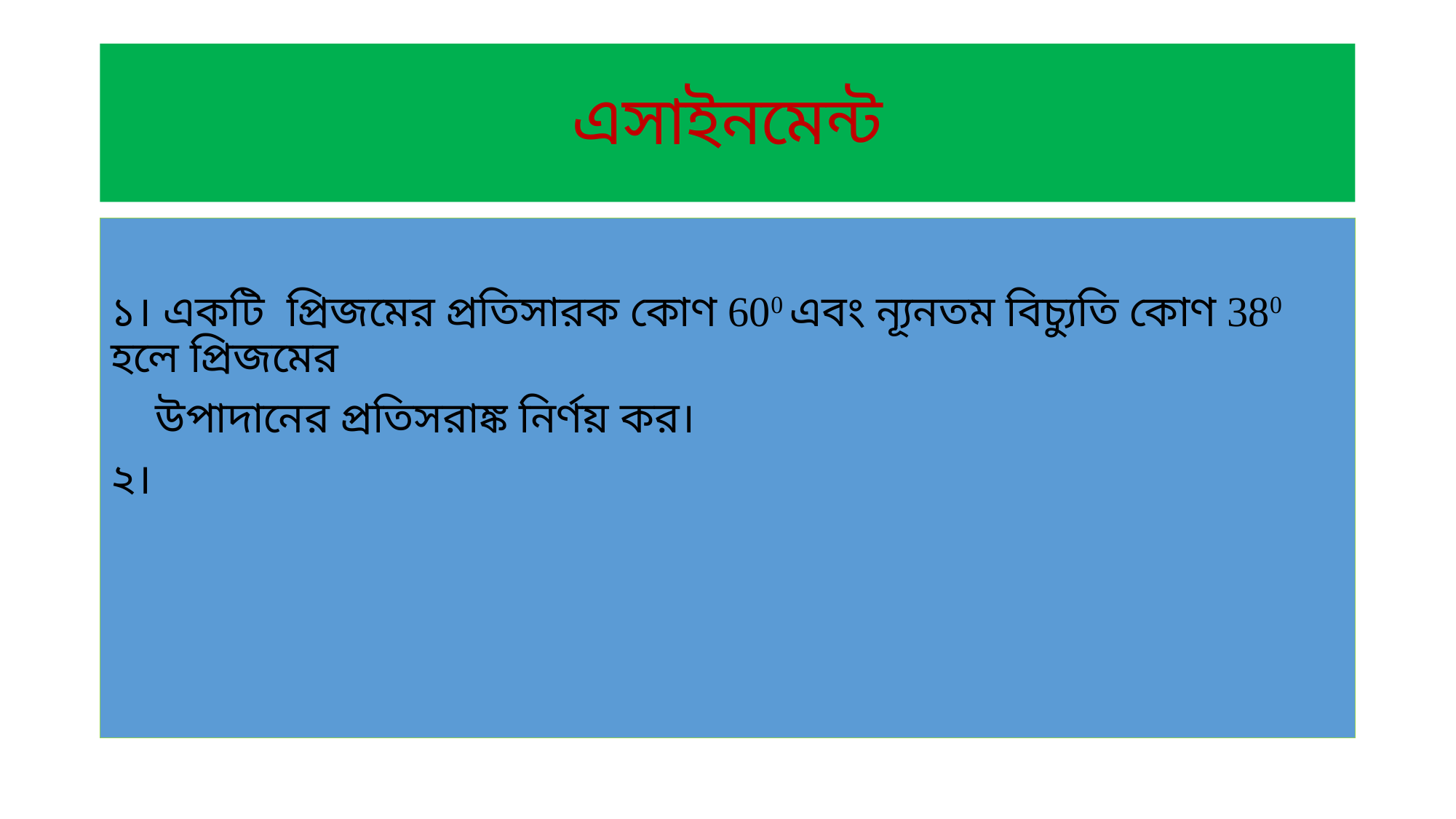

# এসাইনমেন্ট

১। একটি  প্রিজমের প্রতিসারক কোণ 600 এবং ন্যূনতম বিচ্যুতি কোণ 380 হলে প্রিজমের
    উপাদানের প্রতিসরাঙ্ক নির্ণয় কর।
২।